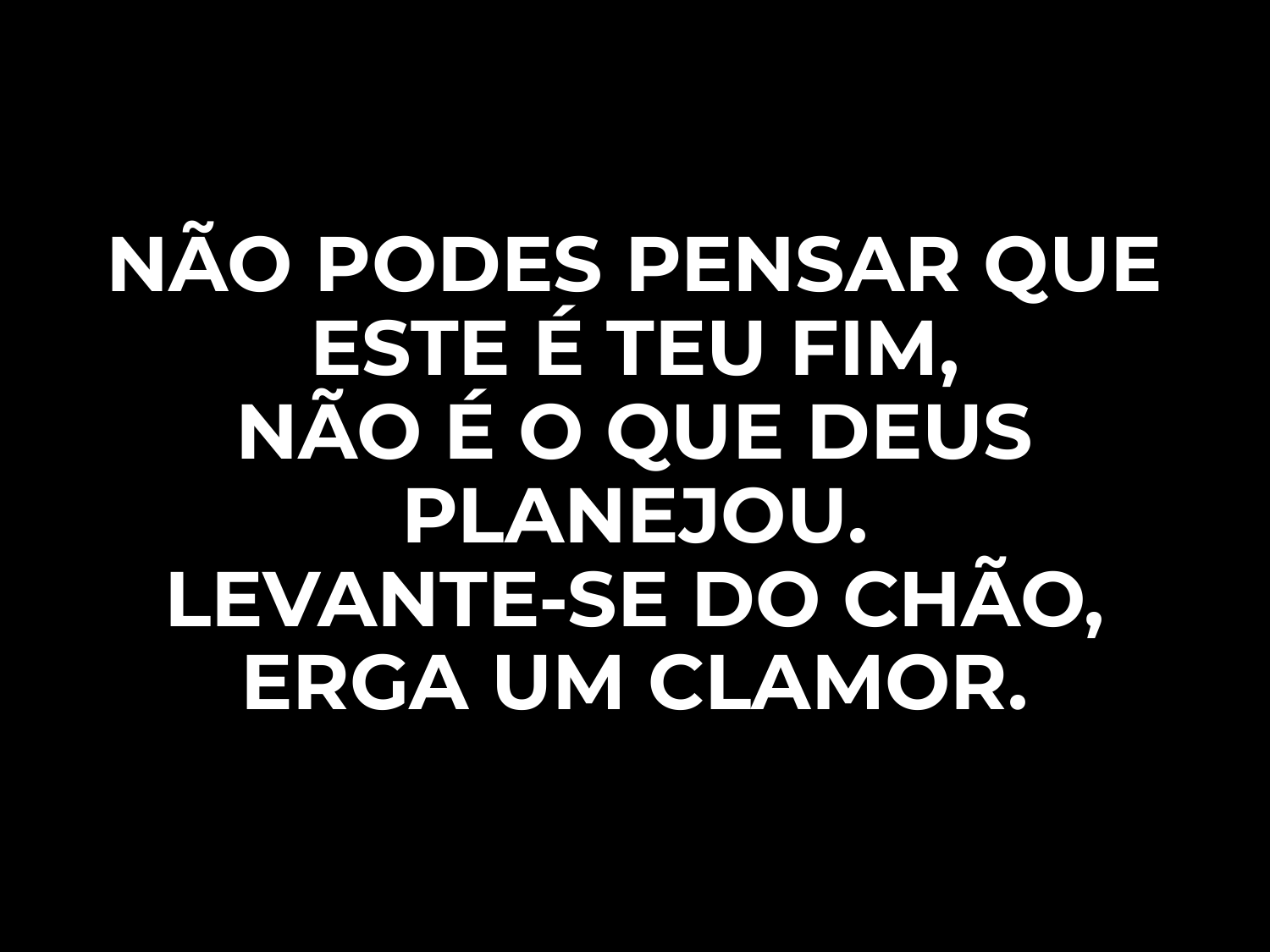

NÃO PODES PENSAR QUE ESTE É TEU FIM,
NÃO É O QUE DEUS PLANEJOU.
LEVANTE-SE DO CHÃO, ERGA UM CLAMOR.